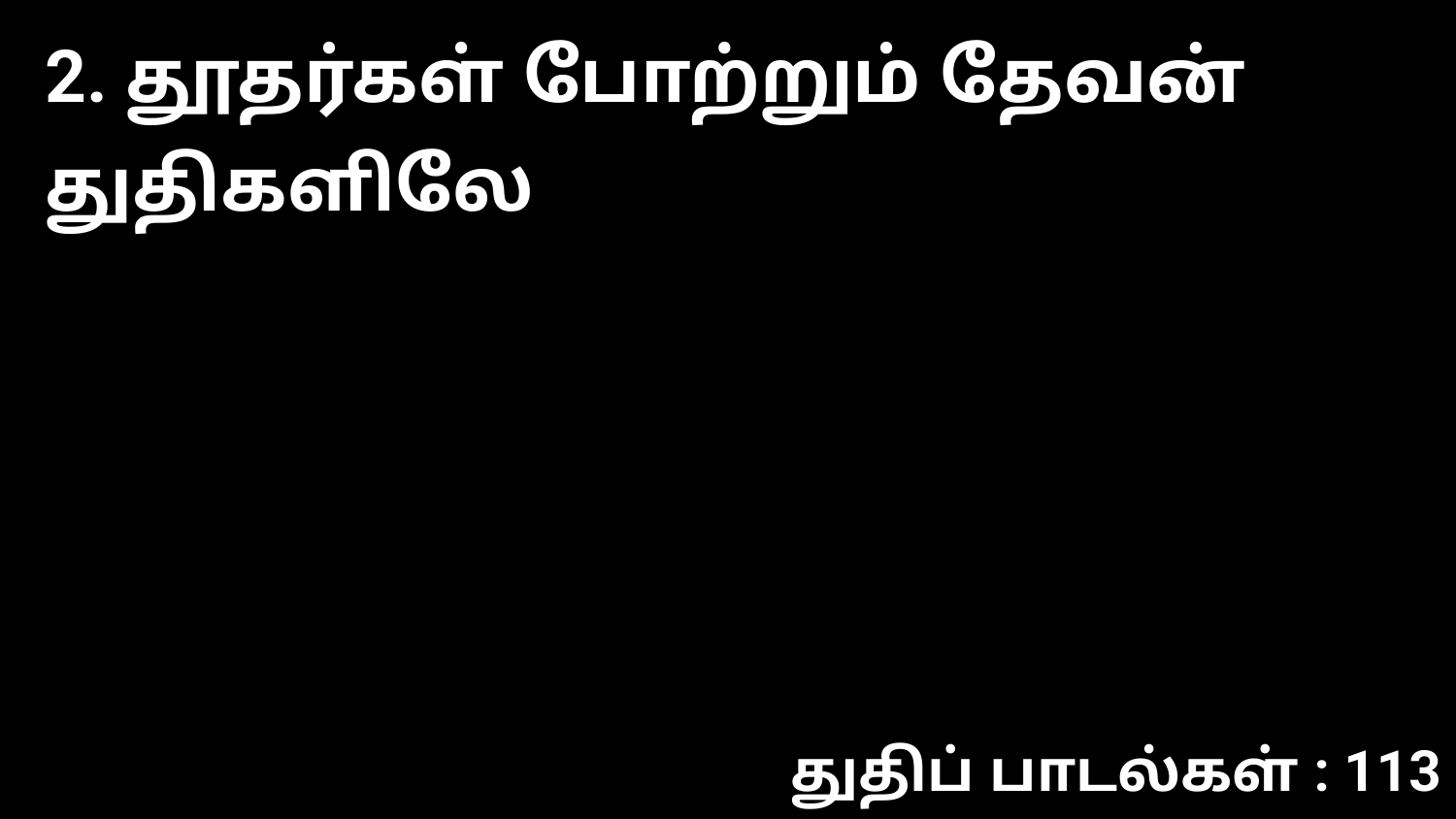

2. தூதர்கள் போற்றும் தேவன் துதிகளிலே
துதிப் பாடல்கள் : 113